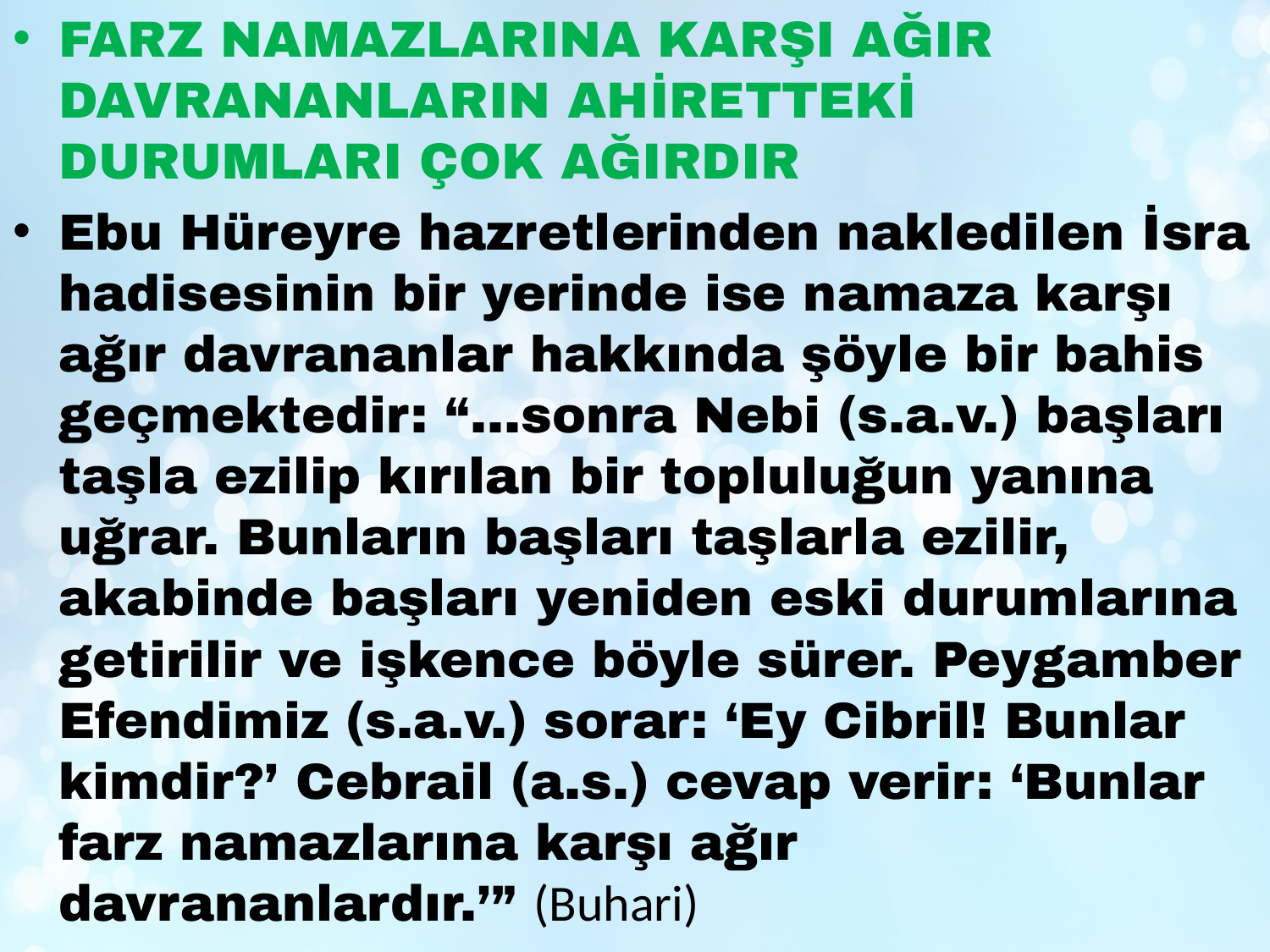

FARZ NAMAZLARINA KARŞI AĞIR DAVRANANLARIN AHİRETTEKİ DURUMLARI ÇOK AĞIRDIR
Ebu Hüreyre hazretlerinden nakledilen İsra hadisesinin bir yerinde ise namaza karşı ağır davrananlar hakkında şöyle bir bahis geçmektedir: “…sonra Nebi (s.a.v.) başları taşla ezilip kırılan bir topluluğun yanına uğrar. Bunların başları taşlarla ezilir, akabinde başları yeniden eski durumlarına getirilir ve işkence böyle sürer. Peygamber Efendimiz (s.a.v.) sorar: ‘Ey Cibril! Bunlar kimdir?’ Cebrail (a.s.) cevap verir: ‘Bunlar farz namazlarına karşı ağır davrananlardır.’” (Buhari)